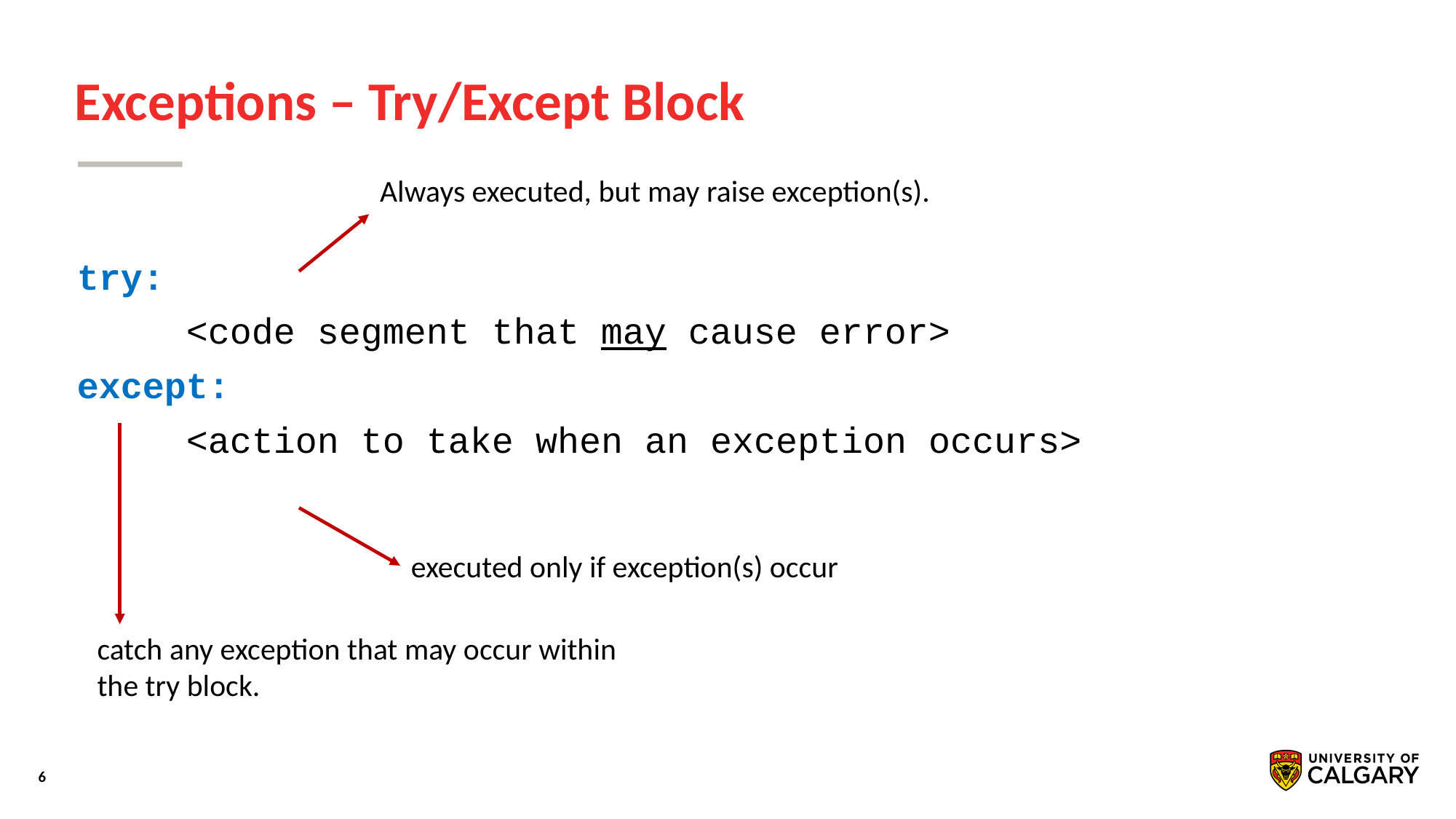

# Exceptions – Try/Except Block
Always executed, but may raise exception(s).

try:
	<code segment that may cause error>
except:
	<action to take when an exception occurs>

executed only if exception(s) occur
catch any exception that may occur within the try block.